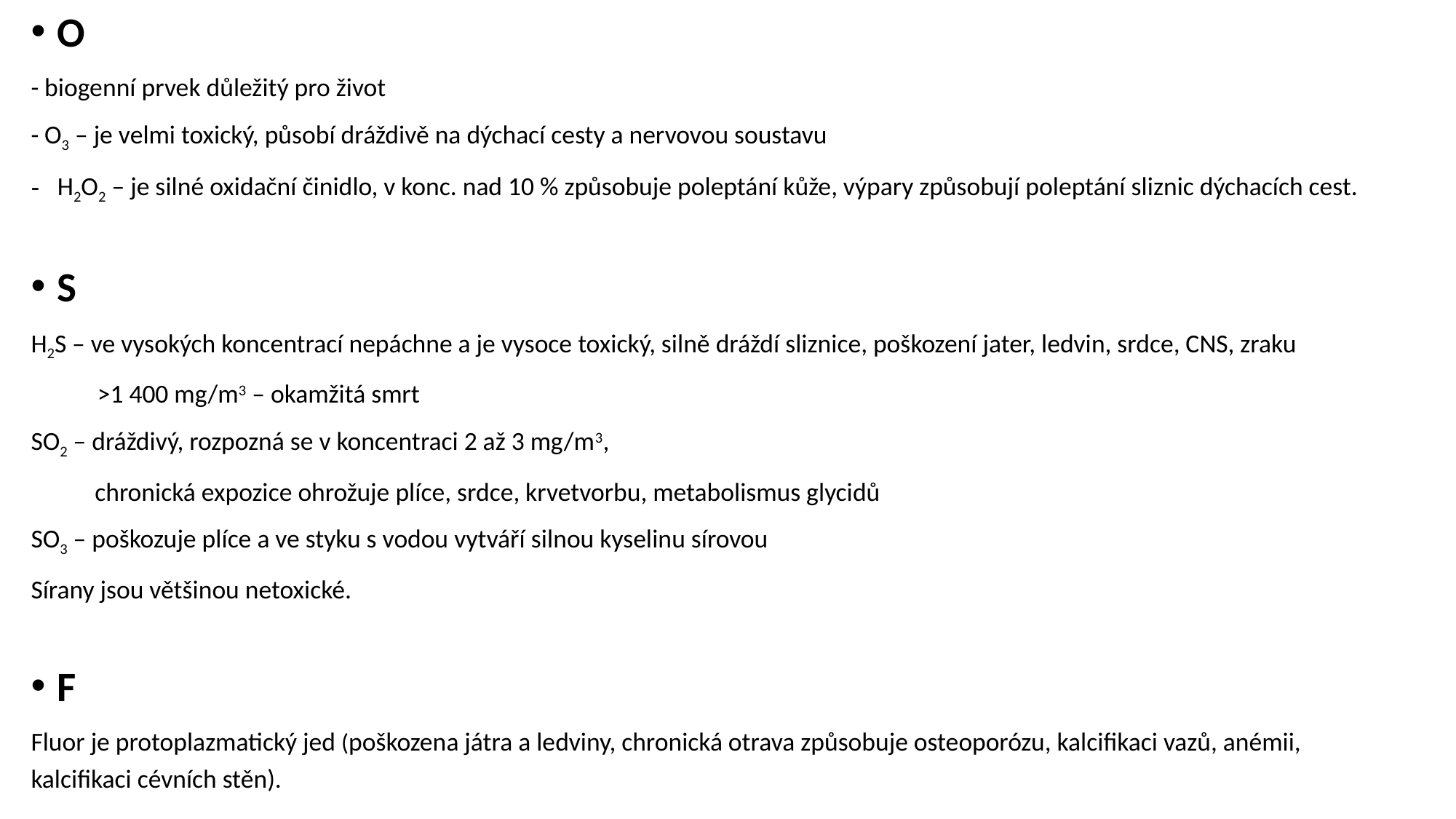

O
- biogenní prvek důležitý pro život
- O3 – je velmi toxický, působí dráždivě na dýchací cesty a nervovou soustavu
H2O2 – je silné oxidační činidlo, v konc. nad 10 % způsobuje poleptání kůže, výpary způsobují poleptání sliznic dýchacích cest.

S
H2S – ve vysokých koncentrací nepáchne a je vysoce toxický, silně dráždí sliznice, poškození jater, ledvin, srdce, CNS, zraku
	>1 400 mg/m3 – okamžitá smrt
SO2 – dráždivý, rozpozná se v koncentraci 2 až 3 mg/m3,
           chronická expozice ohrožuje plíce, srdce, krvetvorbu, metabolismus glycidů
SO3 – poškozuje plíce a ve styku s vodou vytváří silnou kyselinu sírovou
Sírany jsou většinou netoxické.

F
Fluor je protoplazmatický jed (poškozena játra a ledviny, chronická otrava způsobuje osteoporózu, kalcifikaci vazů, anémii, kalcifikaci cévních stěn).